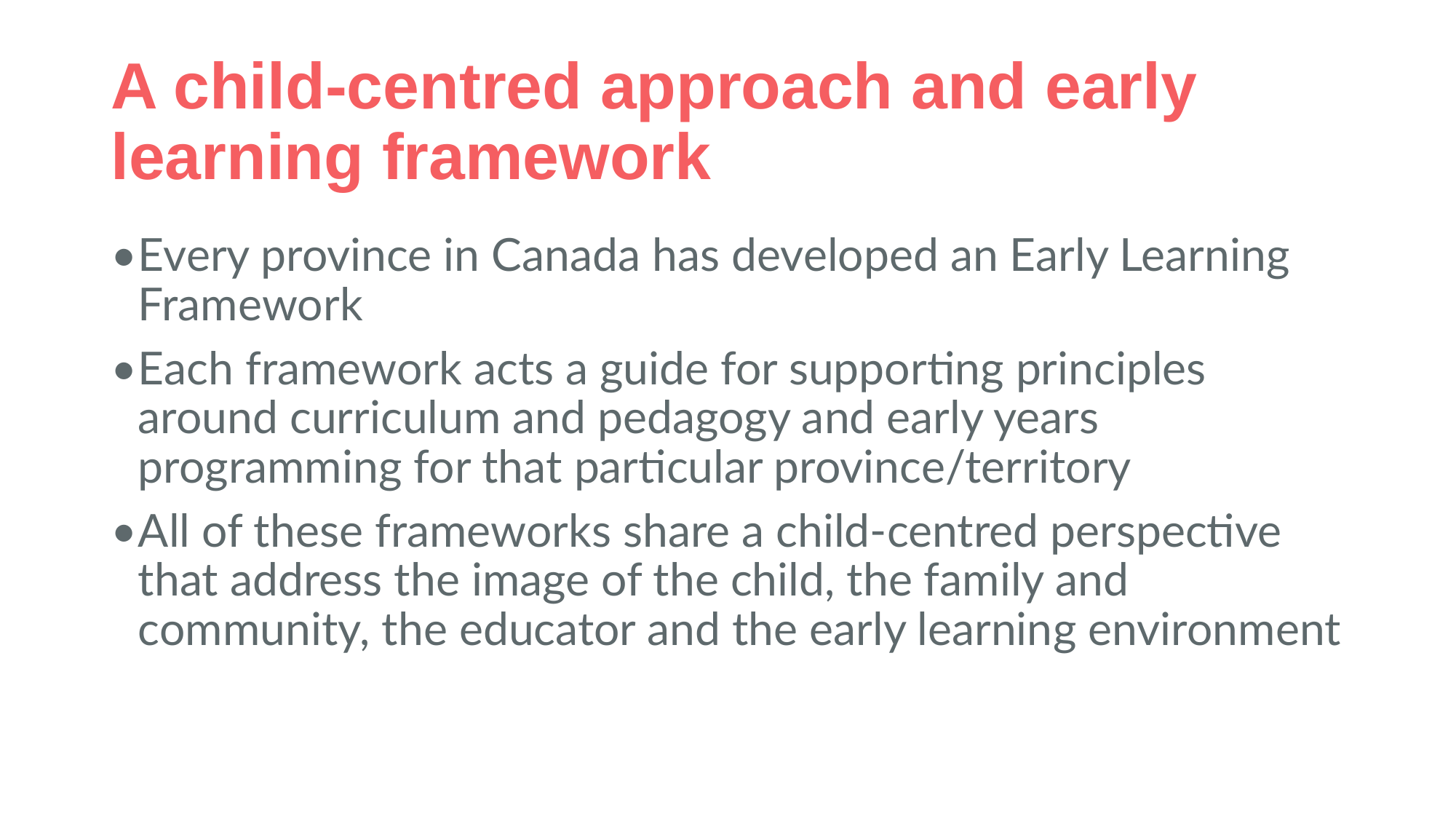

# A child-centred approach and early learning framework
Every province in Canada has developed an Early Learning Framework
Each framework acts a guide for supporting principles around curriculum and pedagogy and early years programming for that particular province/territory
All of these frameworks share a child-centred perspective that address the image of the child, the family and community, the educator and the early learning environment